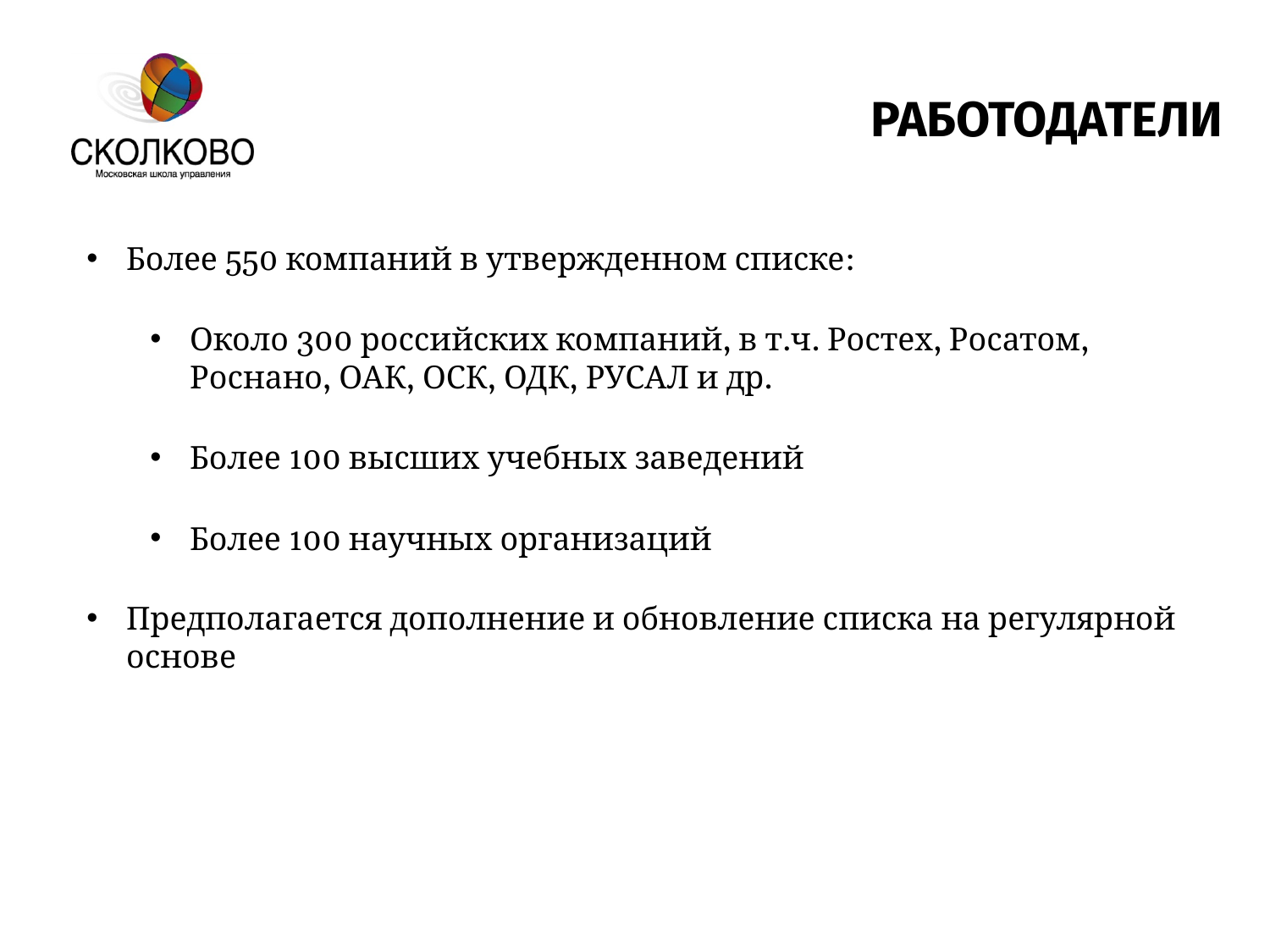

РАБОТОДАТЕЛИ
Более 550 компаний в утвержденном списке:
Около 300 российских компаний, в т.ч. Ростех, Росатом, Роснано, ОАК, ОСК, ОДК, РУСАЛ и др.
Более 100 высших учебных заведений
Более 100 научных организаций
Предполагается дополнение и обновление списка на регулярной основе